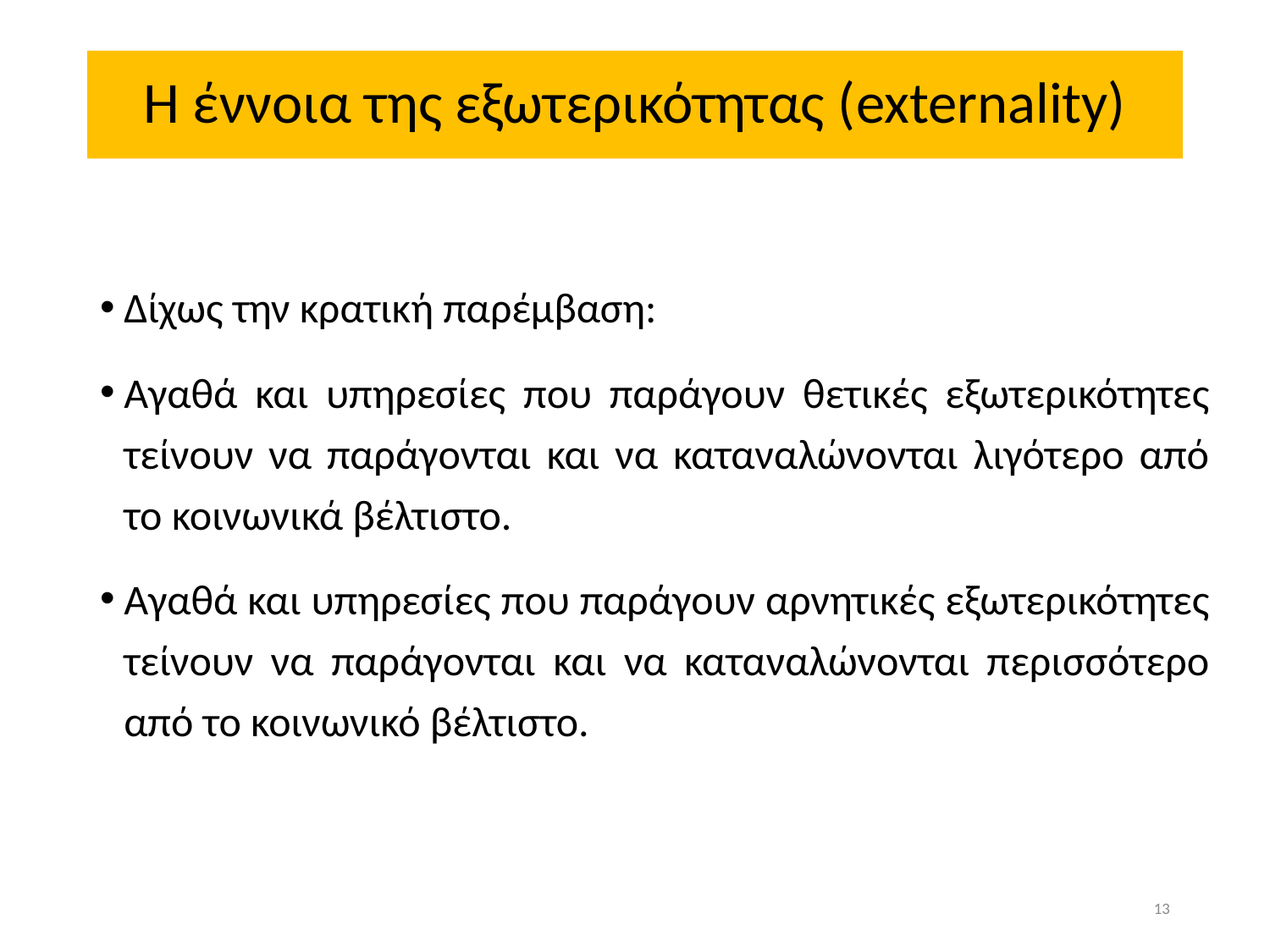

# Η έννοια της εξωτερικότητας (externality)
Δίχως την κρατική παρέμβαση:
Αγαθά και υπηρεσίες που παράγουν θετικές εξωτερικότητες τείνουν να παράγονται και να καταναλώνονται λιγότερο από το κοινωνικά βέλτιστο.
Αγαθά και υπηρεσίες που παράγουν αρνητικές εξωτερικότητες τείνουν να παράγονται και να καταναλώνονται περισσότερο από το κοινωνικό βέλτιστο.
13